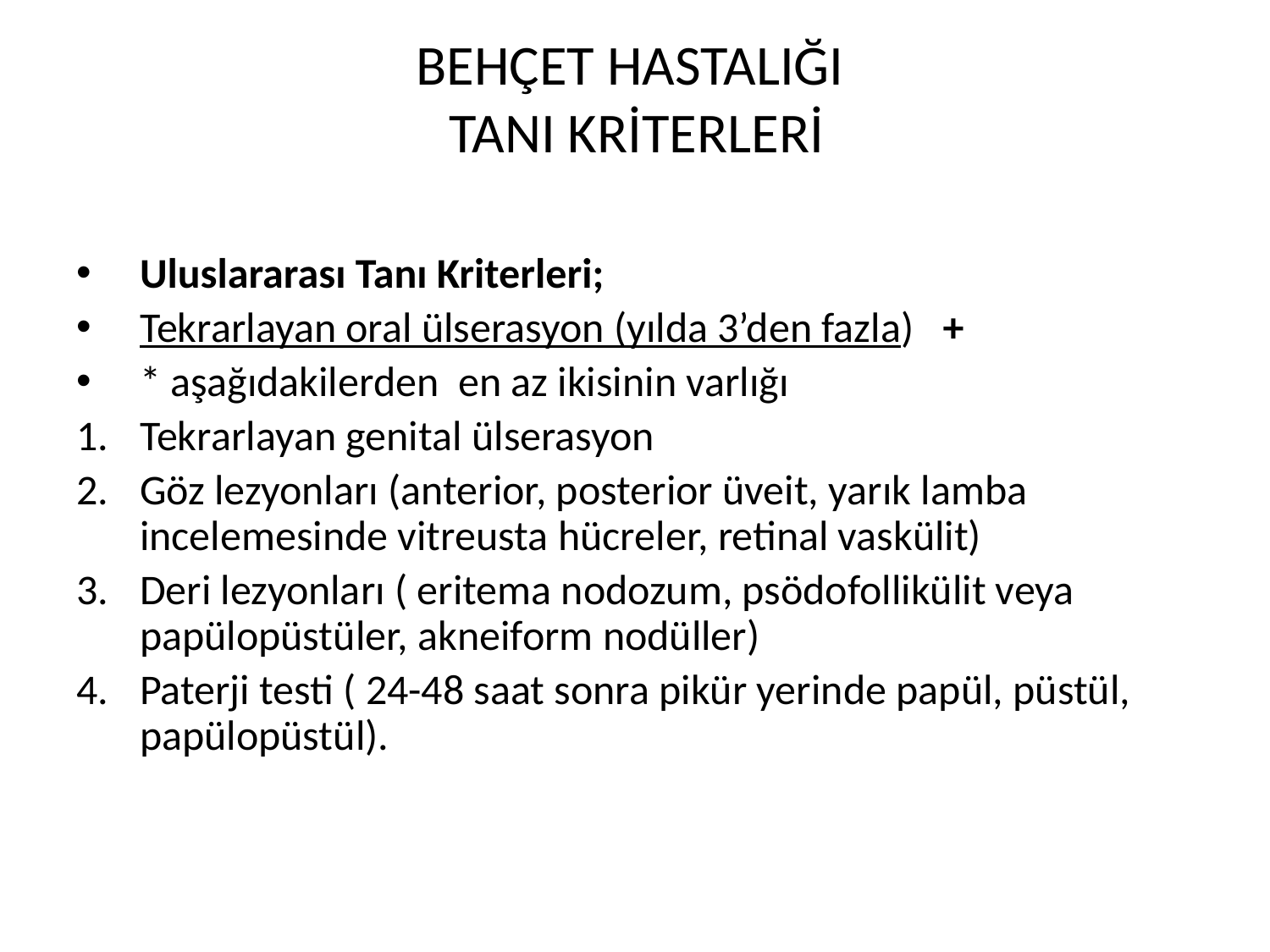

# BEHÇET HASTALIĞI TANI KRİTERLERİ

Uluslararası Tanı Kriterleri;
Tekrarlayan oral ülserasyon (yılda 3’den fazla)   +
* aşağıdakilerden  en az ikisinin varlığı
Tekrarlayan genital ülserasyon
Göz lezyonları (anterior, posterior üveit, yarık lamba incelemesinde vitreusta hücreler, retinal vaskülit)
Deri lezyonları ( eritema nodozum, psödofollikülit veya papülopüstüler, akneiform nodüller)
Paterji testi ( 24-48 saat sonra pikür yerinde papül, püstül, papülopüstül).